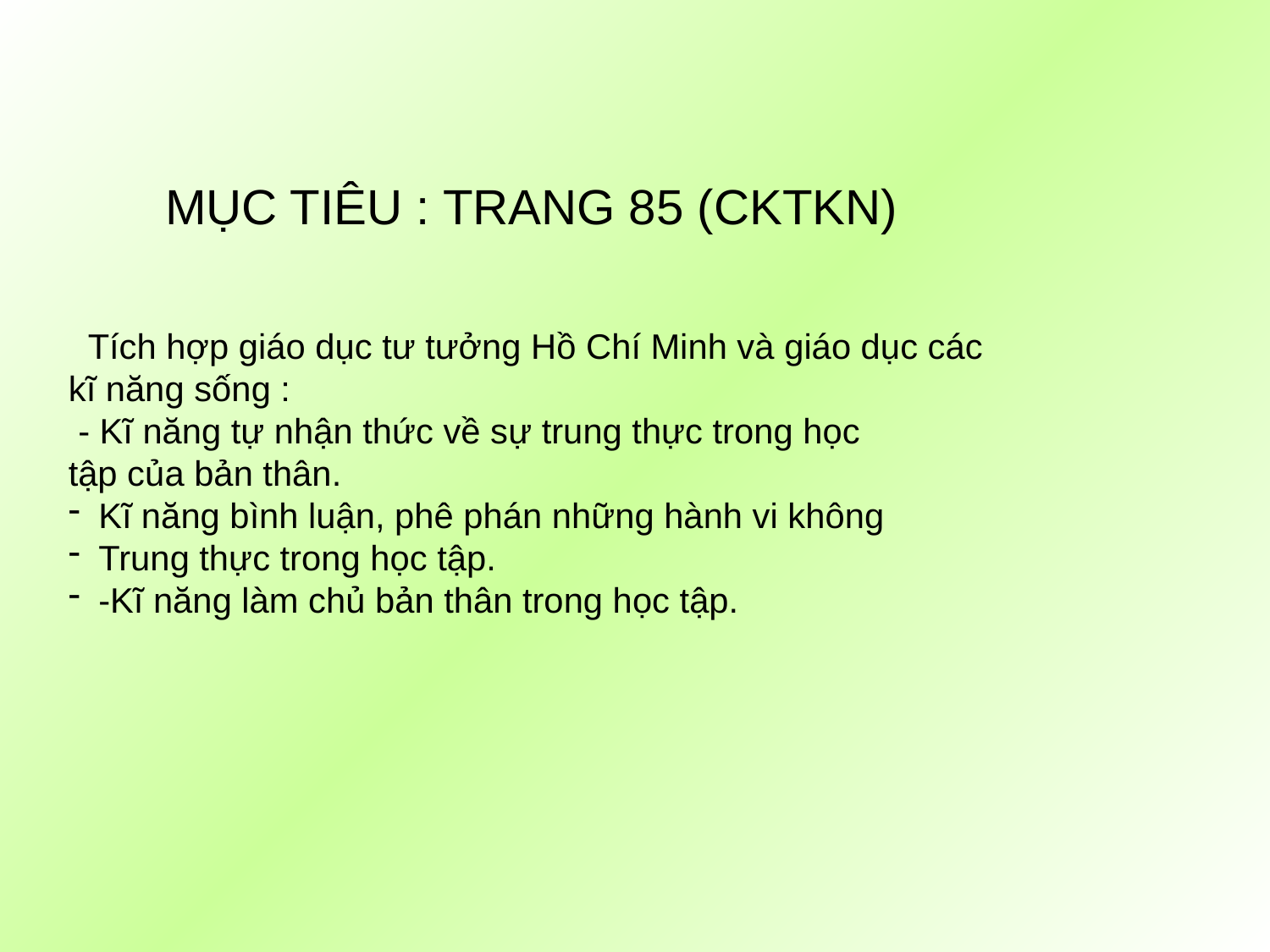

MỤC TIÊU : TRANG 85 (CKTKN)
  Tích hợp giáo dục tư tưởng Hồ Chí Minh và giáo dục các
kĩ năng sống :
 - Kĩ năng tự nhận thức về sự trung thực trong học
tập của bản thân.
Kĩ năng bình luận, phê phán những hành vi không
Trung thực trong học tập.
-Kĩ năng làm chủ bản thân trong học tập.